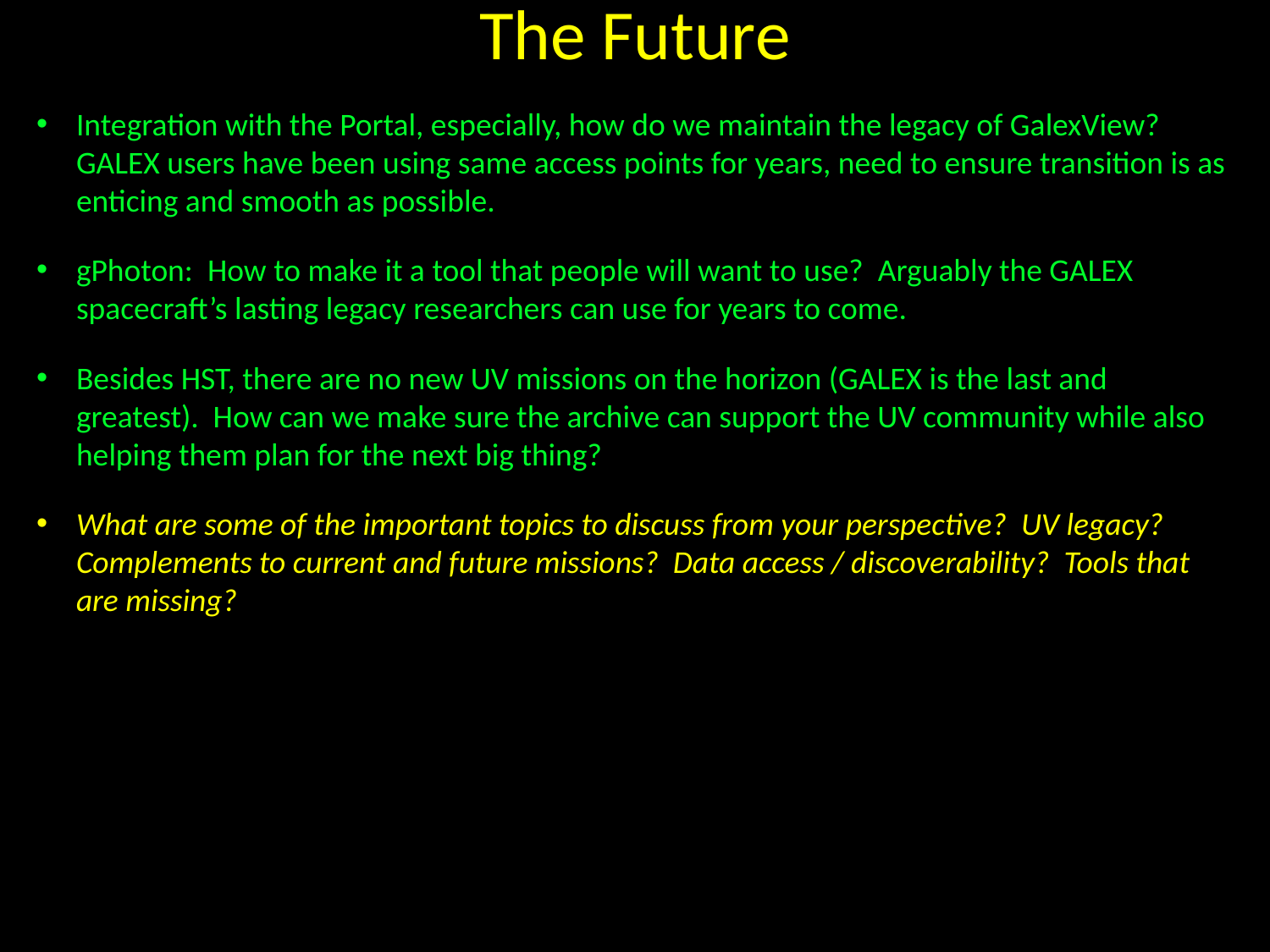

The Future
Integration with the Portal, especially, how do we maintain the legacy of GalexView?  GALEX users have been using same access points for years, need to ensure transition is as enticing and smooth as possible.
gPhoton:  How to make it a tool that people will want to use?  Arguably the GALEX spacecraft’s lasting legacy researchers can use for years to come.
Besides HST, there are no new UV missions on the horizon (GALEX is the last and greatest).  How can we make sure the archive can support the UV community while also helping them plan for the next big thing?
What are some of the important topics to discuss from your perspective?  UV legacy?  Complements to current and future missions?  Data access / discoverability?  Tools that are missing?